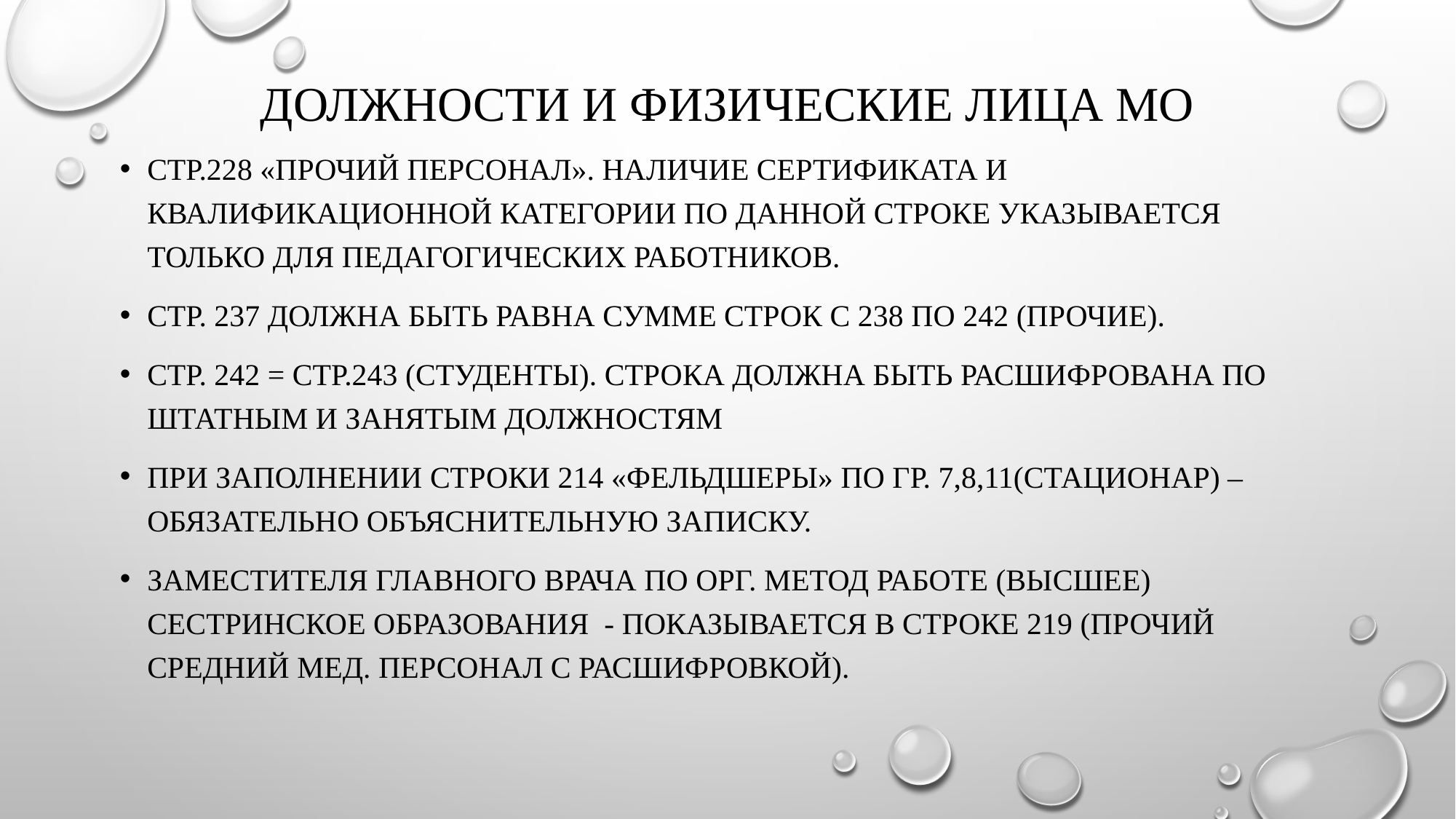

# Должности и физические лица МО
Стр.228 «Прочий персонал». Наличие сертификата и квалификационной категории по данной строке указывается только для педагогических работников.
Стр. 237 должна быть равна сумме строк с 238 по 242 (прочие).
Стр. 242 = стр.243 (студенты). Строка должна быть расшифрована по штатным и занятым должностям
При заполнении строки 214 «фельдшеры» по гр. 7,8,11(стационар) – обязательно объяснительную записку.
Заместителя главного врача по орг. метод работе (высшее) сестринское образования  - показывается в строке 219 (прочий средний мед. персонал с расшифровкой).